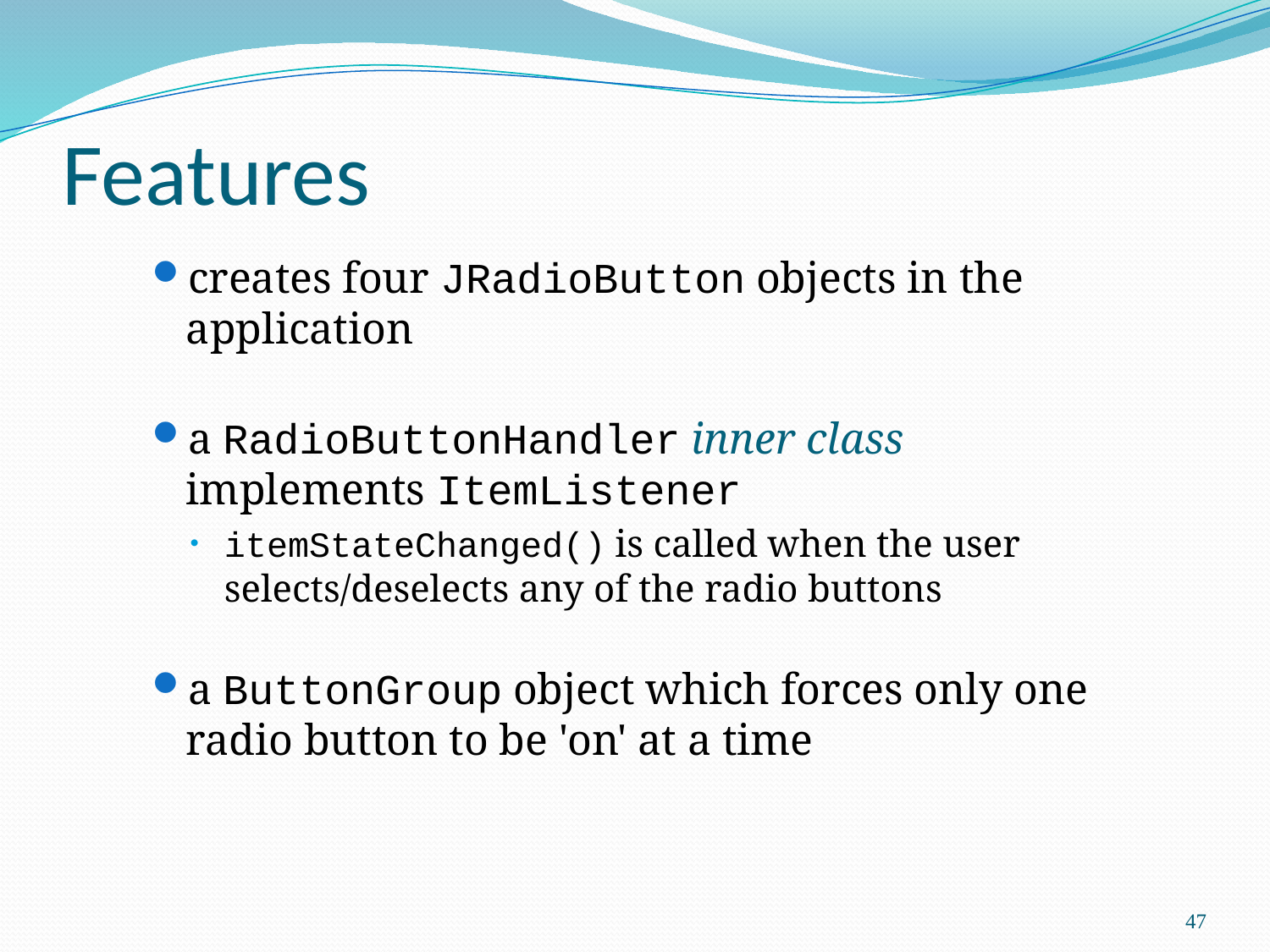

# Features
creates four JRadioButton objects in the application
a RadioButtonHandler inner class implements ItemListener
itemStateChanged() is called when the user selects/deselects any of the radio buttons
a ButtonGroup object which forces only one radio button to be 'on' at a time
47